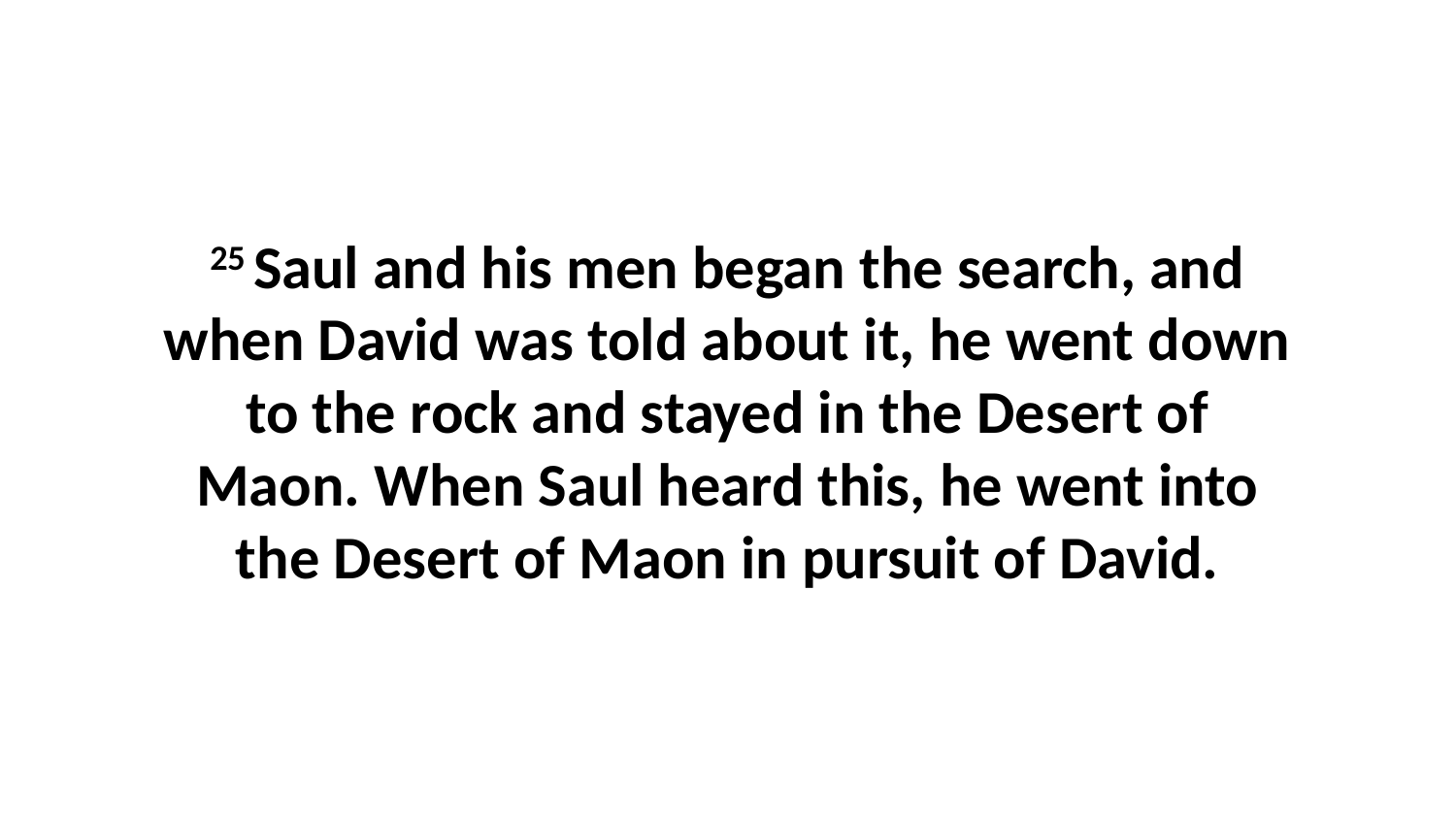

25 Saul and his men began the search, and when David was told about it, he went down to the rock and stayed in the Desert of Maon. When Saul heard this, he went into the Desert of Maon in pursuit of David.